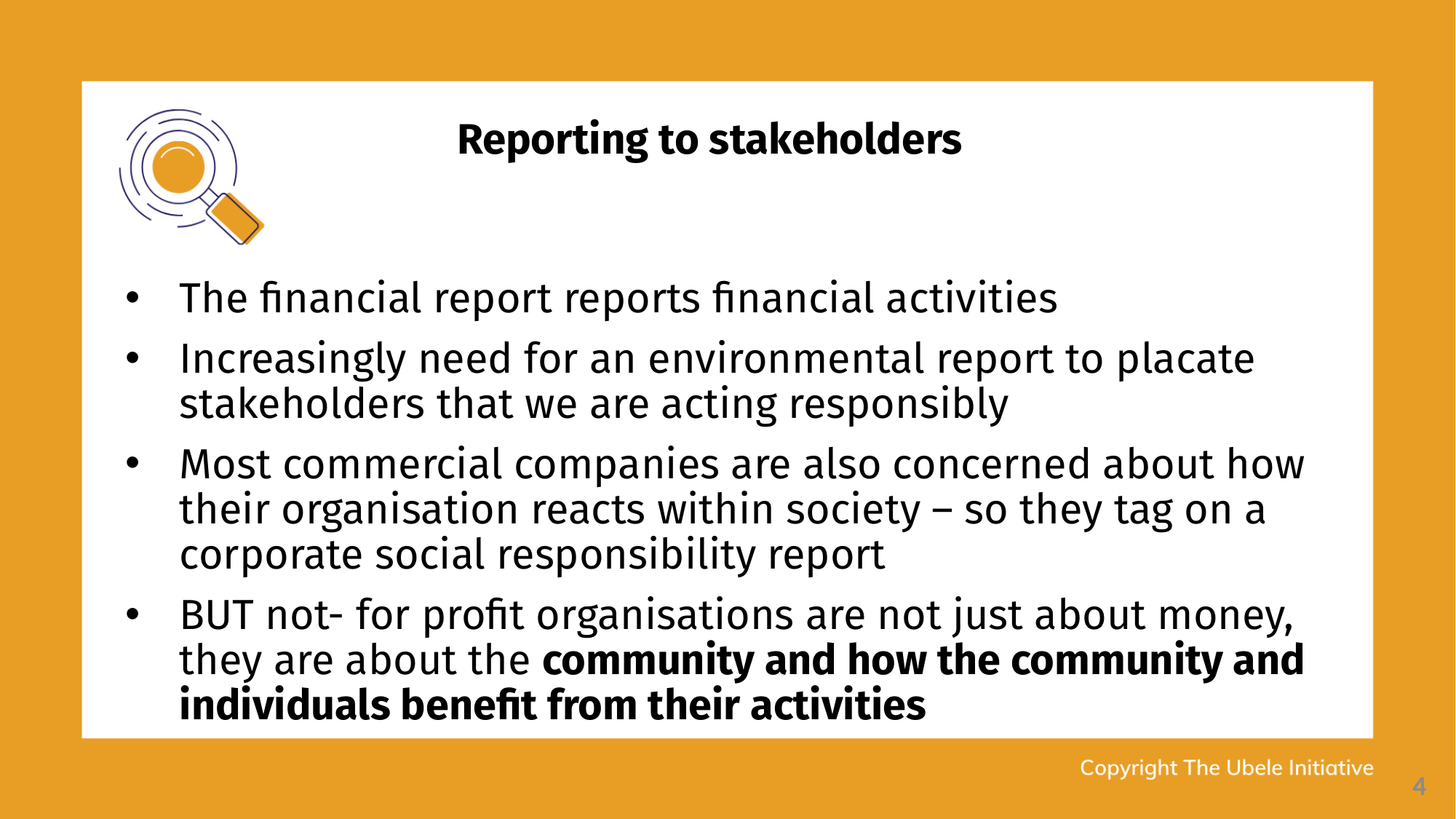

Reporting to stakeholders
The financial report reports financial activities
Increasingly need for an environmental report to placate stakeholders that we are acting responsibly
Most commercial companies are also concerned about how their organisation reacts within society – so they tag on a corporate social responsibility report
BUT not- for profit organisations are not just about money, they are about the community and how the community and individuals benefit from their activities

4